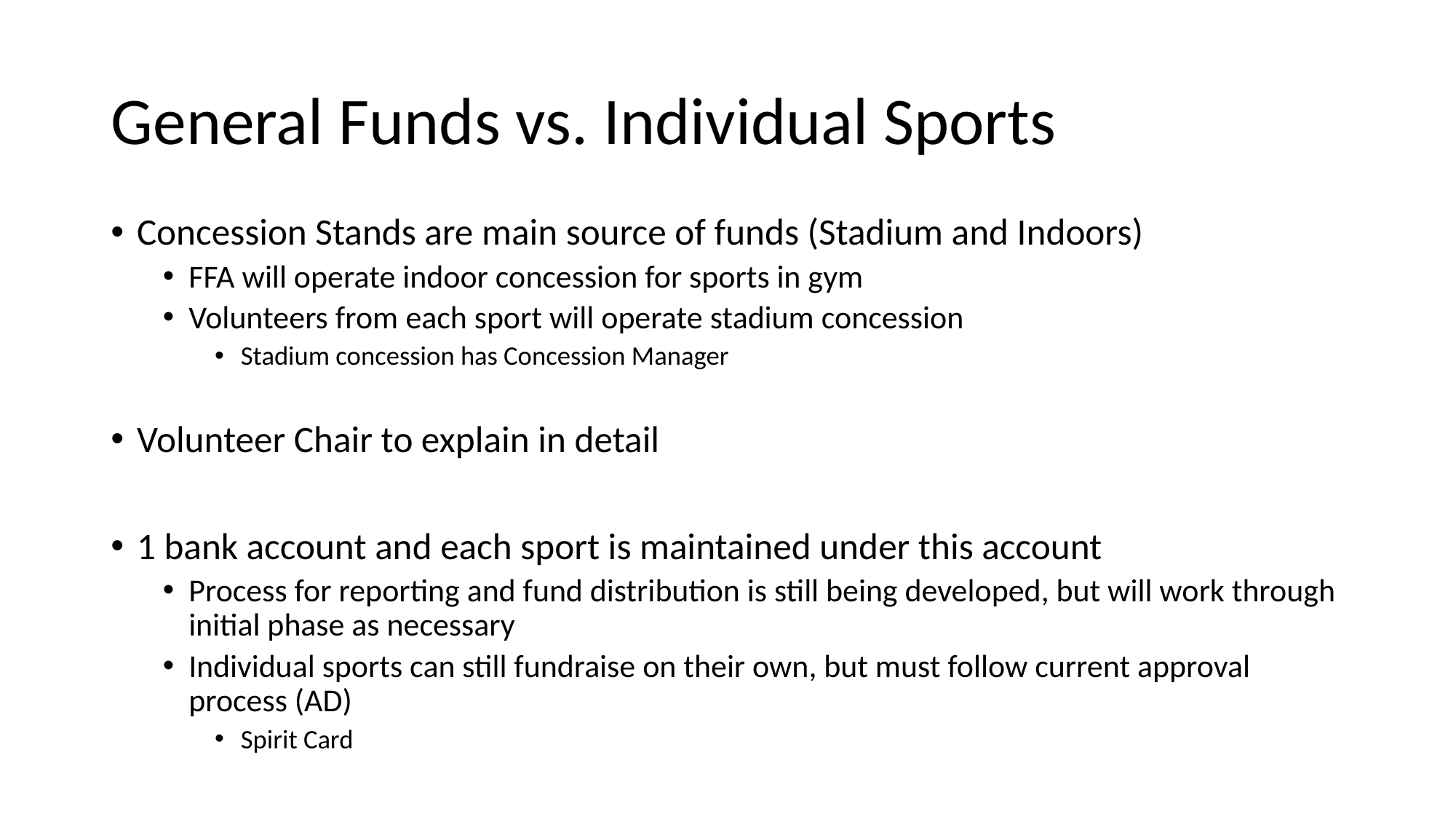

# General Funds vs. Individual Sports
Concession Stands are main source of funds (Stadium and Indoors)
FFA will operate indoor concession for sports in gym
Volunteers from each sport will operate stadium concession
Stadium concession has Concession Manager

Volunteer Chair to explain in detail

1 bank account and each sport is maintained under this account
Process for reporting and fund distribution is still being developed, but will work through initial phase as necessary
Individual sports can still fundraise on their own, but must follow current approval process (AD)
Spirit Card